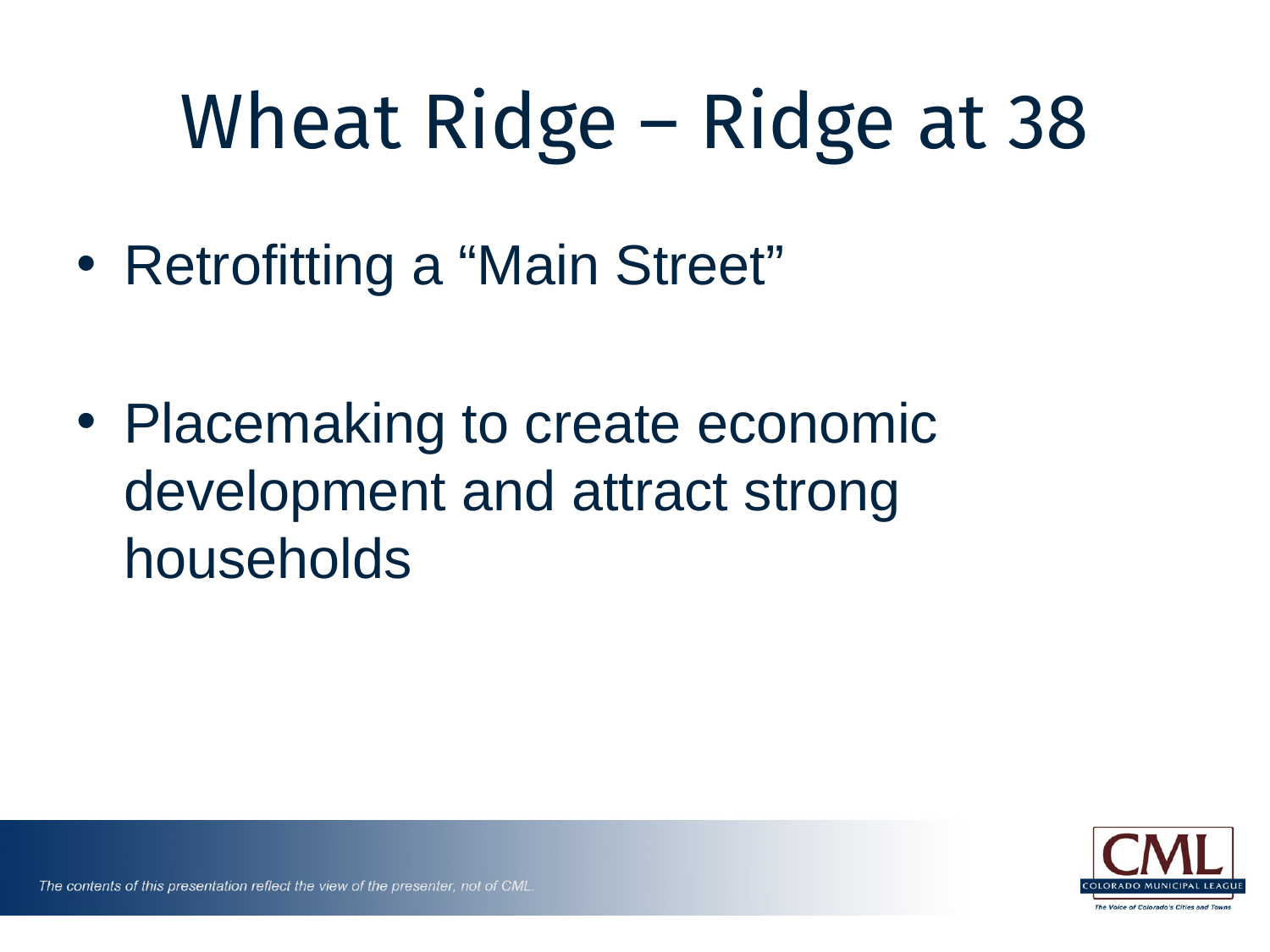

# Wheat Ridge – Ridge at 38
Retrofitting a “Main Street”

Placemaking to create economic development and attract strong households